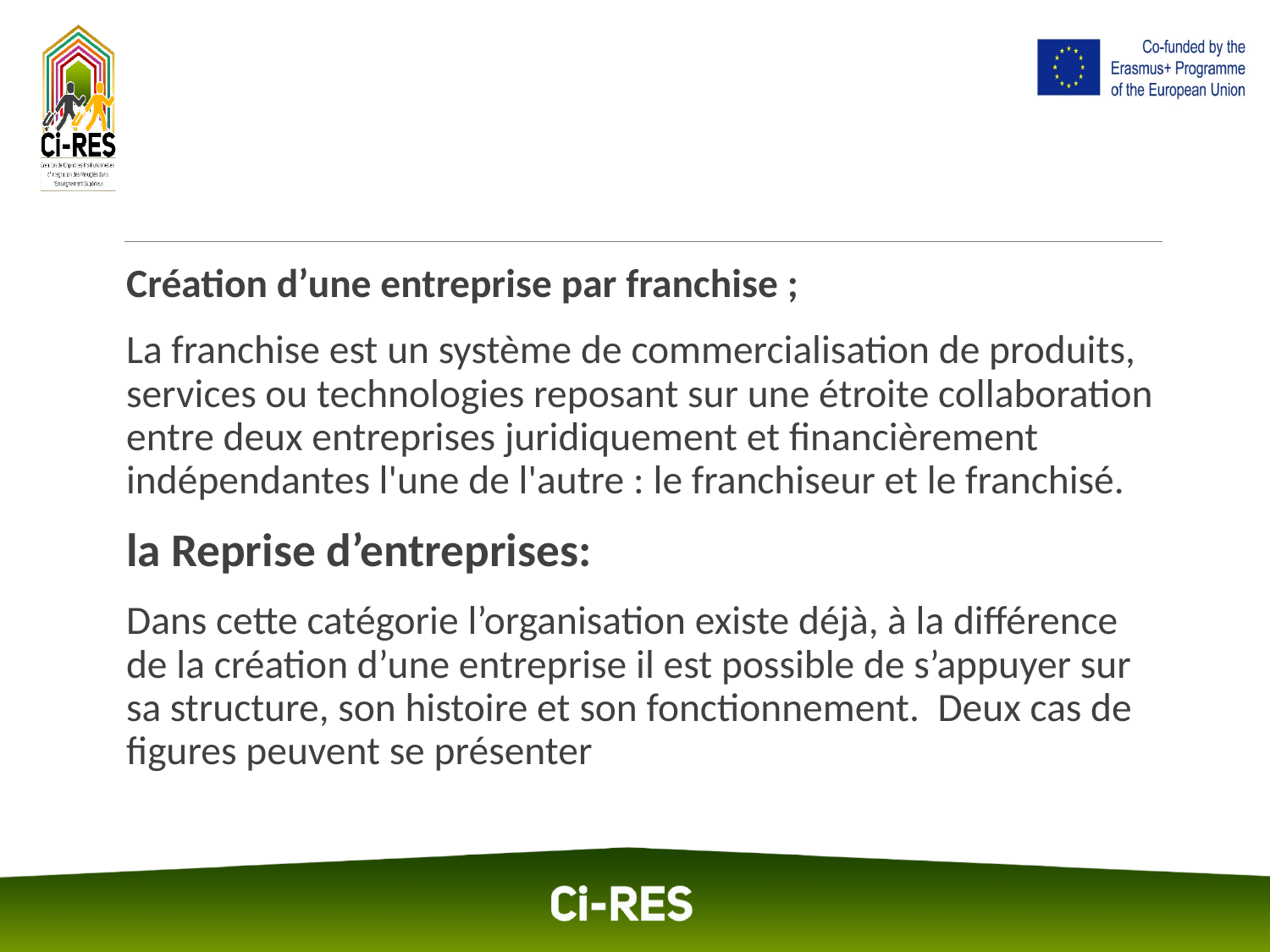

Création d’une entreprise par franchise ;
La franchise est un système de commercialisation de produits, services ou technologies reposant sur une étroite collaboration entre deux entreprises juridiquement et financièrement indépendantes l'une de l'autre : le franchiseur et le franchisé.
la Reprise d’entreprises:
Dans cette catégorie l’organisation existe déjà, à la différence de la création d’une entreprise il est possible de s’appuyer sur sa structure, son histoire et son fonctionnement.  Deux cas de figures peuvent se présenter